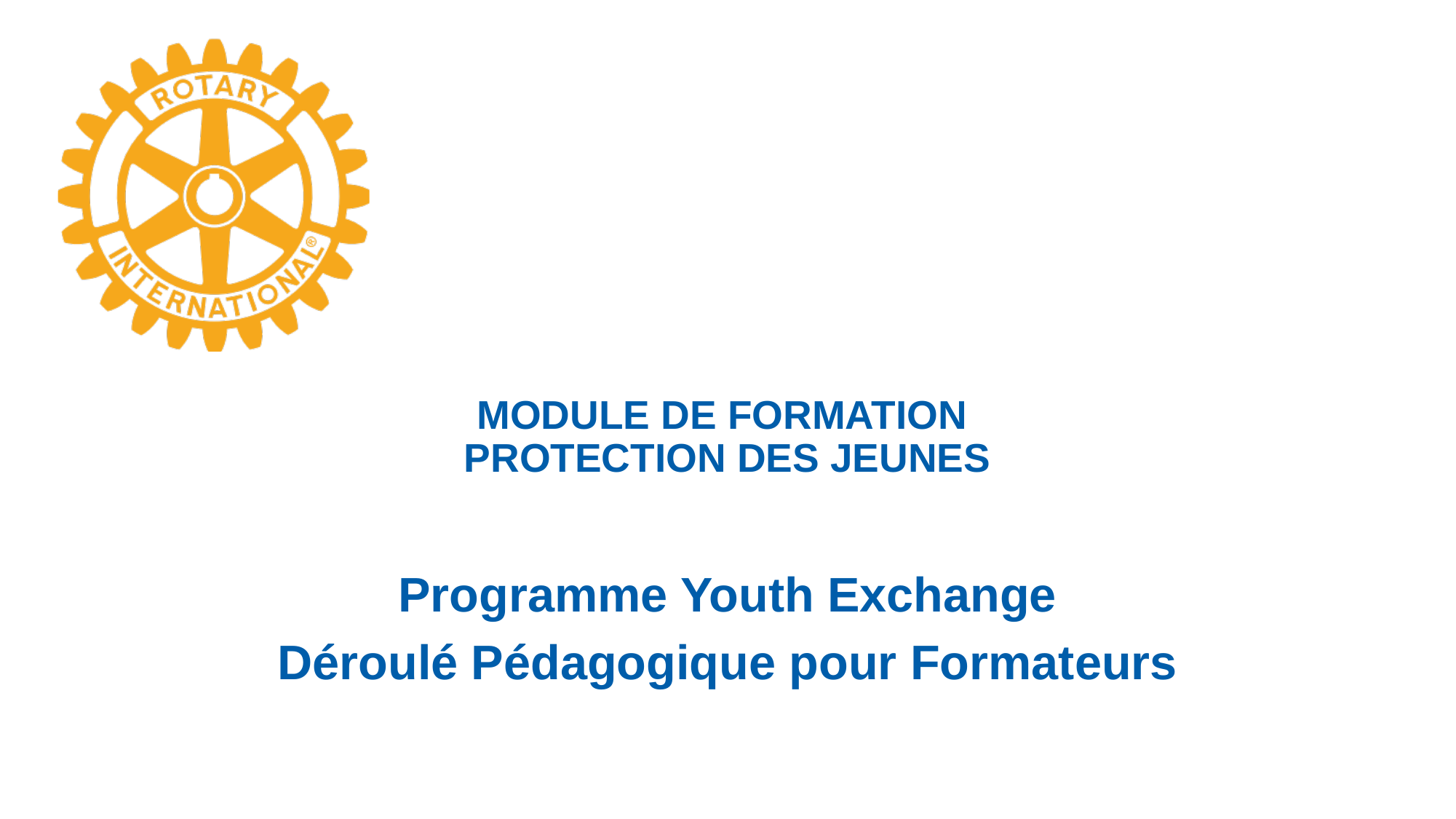

# Module de Formation Protection des Jeunes
Programme Youth Exchange
Déroulé Pédagogique pour Formateurs